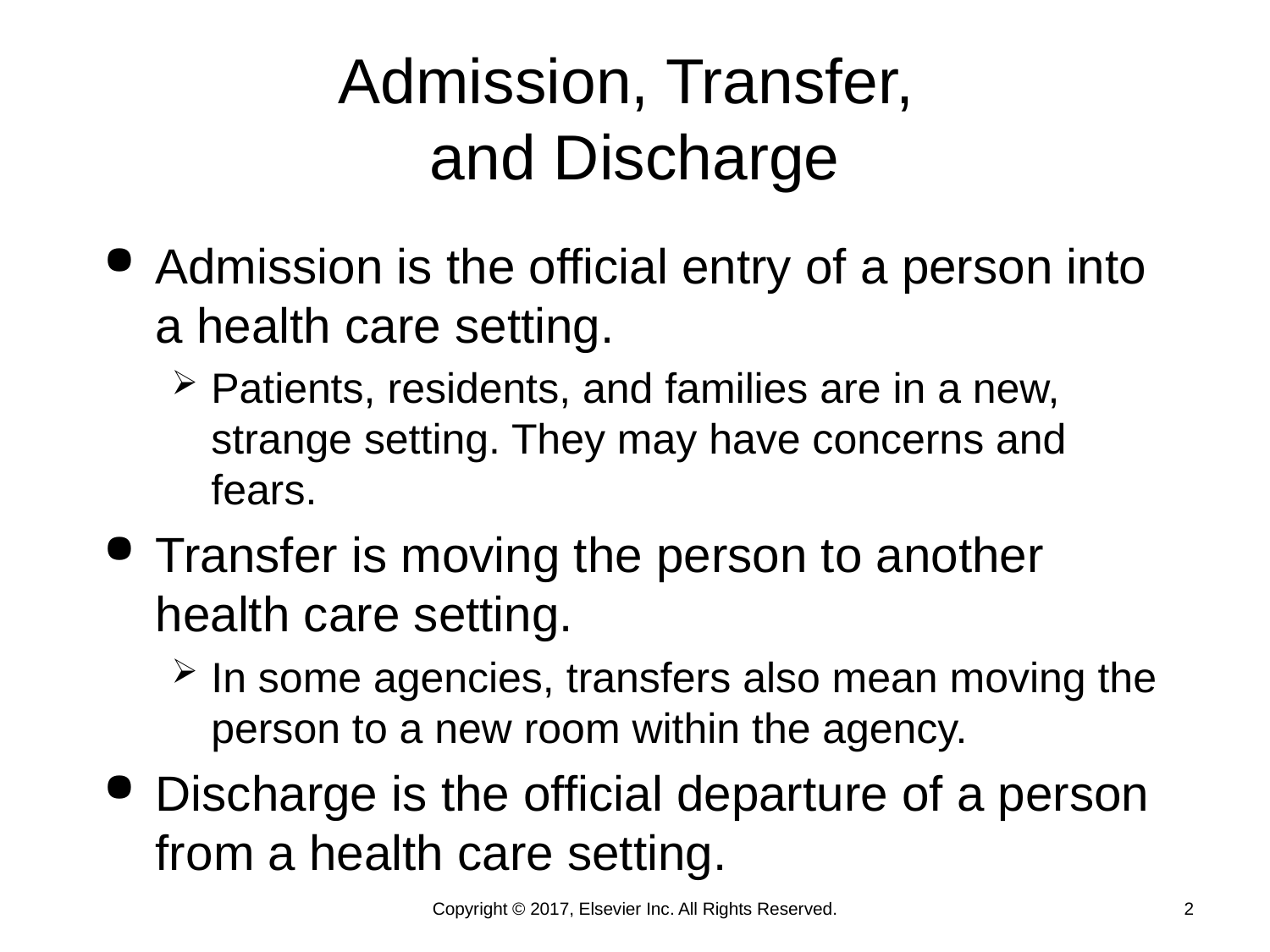

# Admission, Transfer, and Discharge
Admission is the official entry of a person into a health care setting.
Patients, residents, and families are in a new, strange setting. They may have concerns and fears.
Transfer is moving the person to another health care setting.
In some agencies, transfers also mean moving the person to a new room within the agency.
Discharge is the official departure of a person from a health care setting.
Copyright © 2017, Elsevier Inc. All Rights Reserved.
2